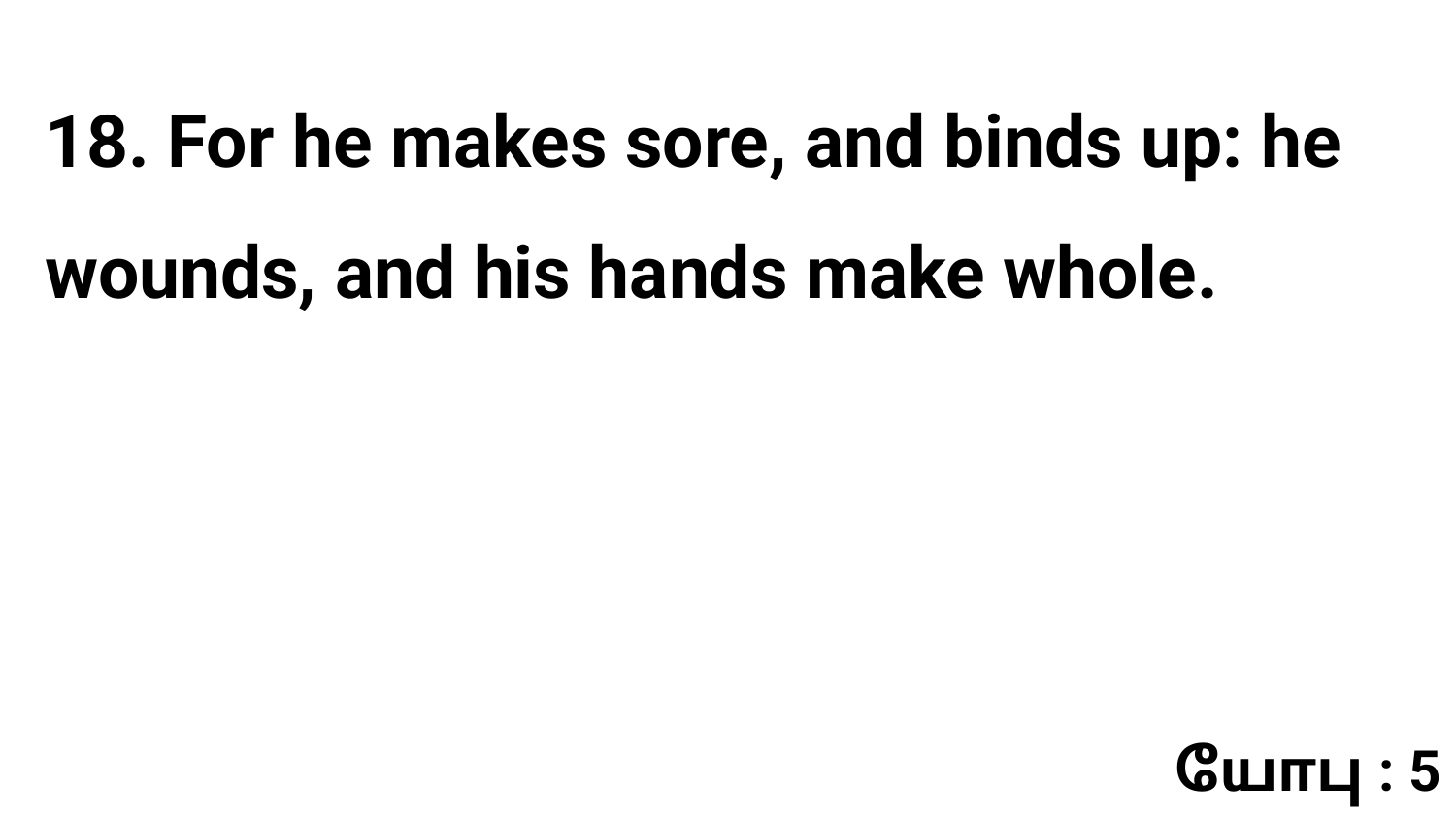

18. For he makes sore, and binds up: he wounds, and his hands make whole.
யோபு : 5